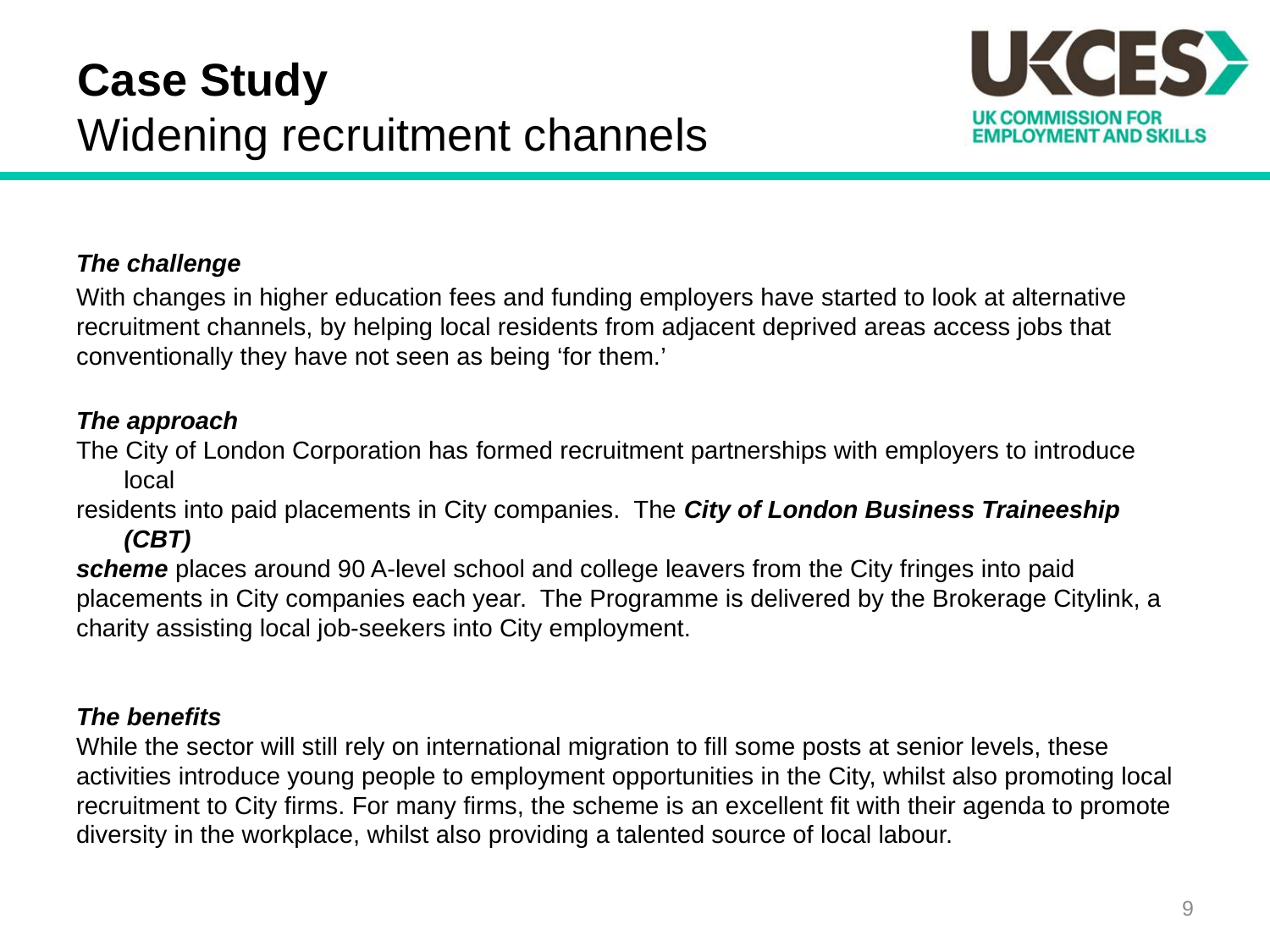

# Case Study Widening recruitment channels

The challenge
With changes in higher education fees and funding employers have started to look at alternative recruitment channels, by helping local residents from adjacent deprived areas access jobs that conventionally they have not seen as being ‘for them.’

The approach
The City of London Corporation has formed recruitment partnerships with employers to introduce local
residents into paid placements in City companies.  The City of London Business Traineeship (CBT)
scheme places around 90 A-level school and college leavers from the City fringes into paid
placements in City companies each year.  The Programme is delivered by the Brokerage Citylink, a
charity assisting local job-seekers into City employment.

The benefits
While the sector will still rely on international migration to fill some posts at senior levels, these activities introduce young people to employment opportunities in the City, whilst also promoting local recruitment to City firms. For many firms, the scheme is an excellent fit with their agenda to promote diversity in the workplace, whilst also providing a talented source of local labour.
9